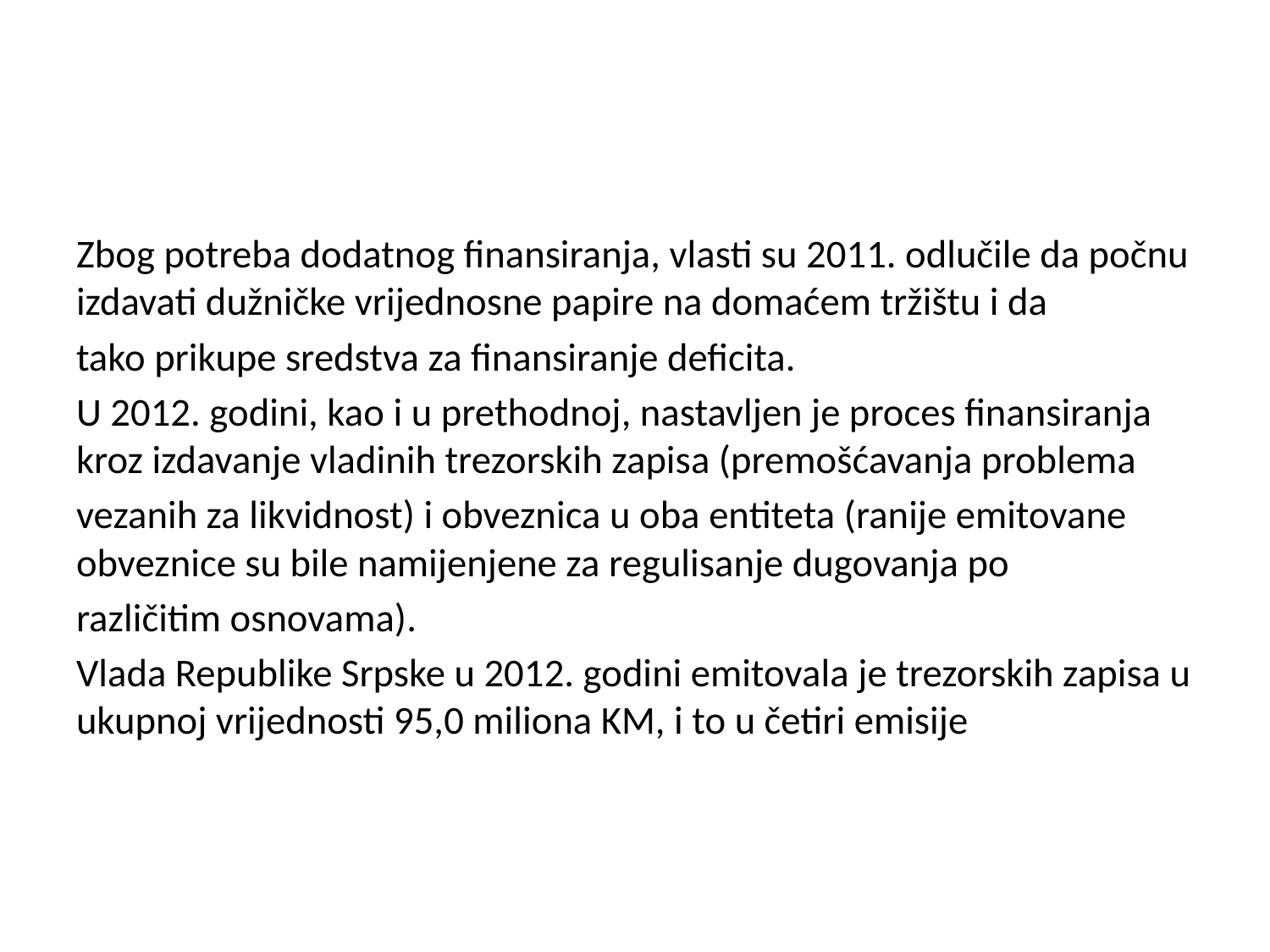

Zbog potreba dodatnog finansiranja, vlasti su 2011. odlučile da počnu izdavati dužničke vrijednosne papire na domaćem tržištu i da
tako prikupe sredstva za finansiranje deficita.
U 2012. godini, kao i u prethodnoj, nastavljen je proces finansiranja kroz izdavanje vladinih trezorskih zapisa (premošćavanja problema
vezanih za likvidnost) i obveznica u oba entiteta (ranije emitovane obveznice su bile namijenjene za regulisanje dugovanja po
različitim osnovama).
Vlada Republike Srpske u 2012. godini emitovala je trezorskih zapisa u ukupnoj vrijednosti 95,0 miliona KM, i to u četiri emisije